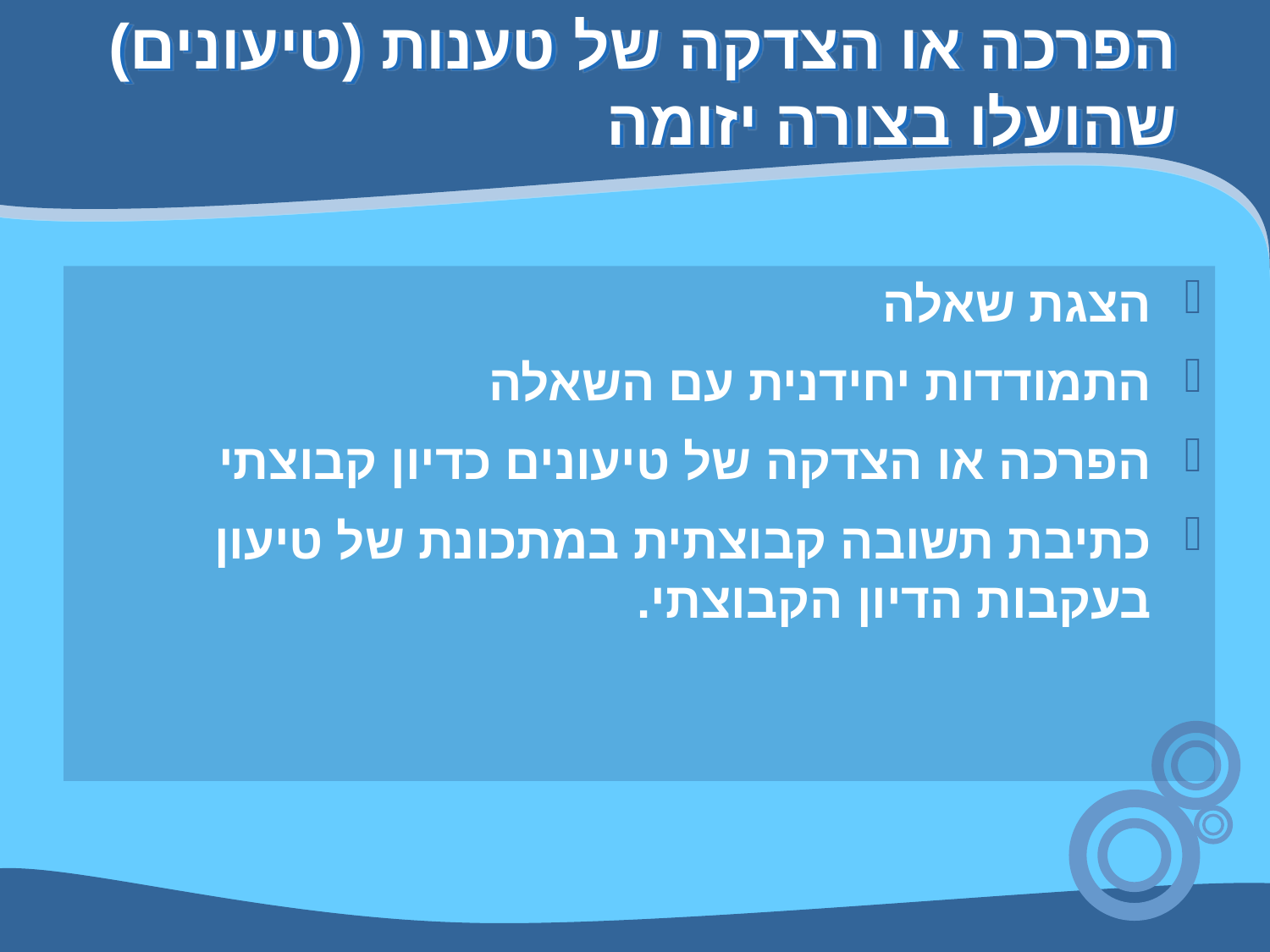

# הפרכה או הצדקה של טענות (טיעונים) שהועלו בצורה יזומה
הצגת שאלה
התמודדות יחידנית עם השאלה
הפרכה או הצדקה של טיעונים כדיון קבוצתי
כתיבת תשובה קבוצתית במתכונת של טיעון בעקבות הדיון הקבוצתי.